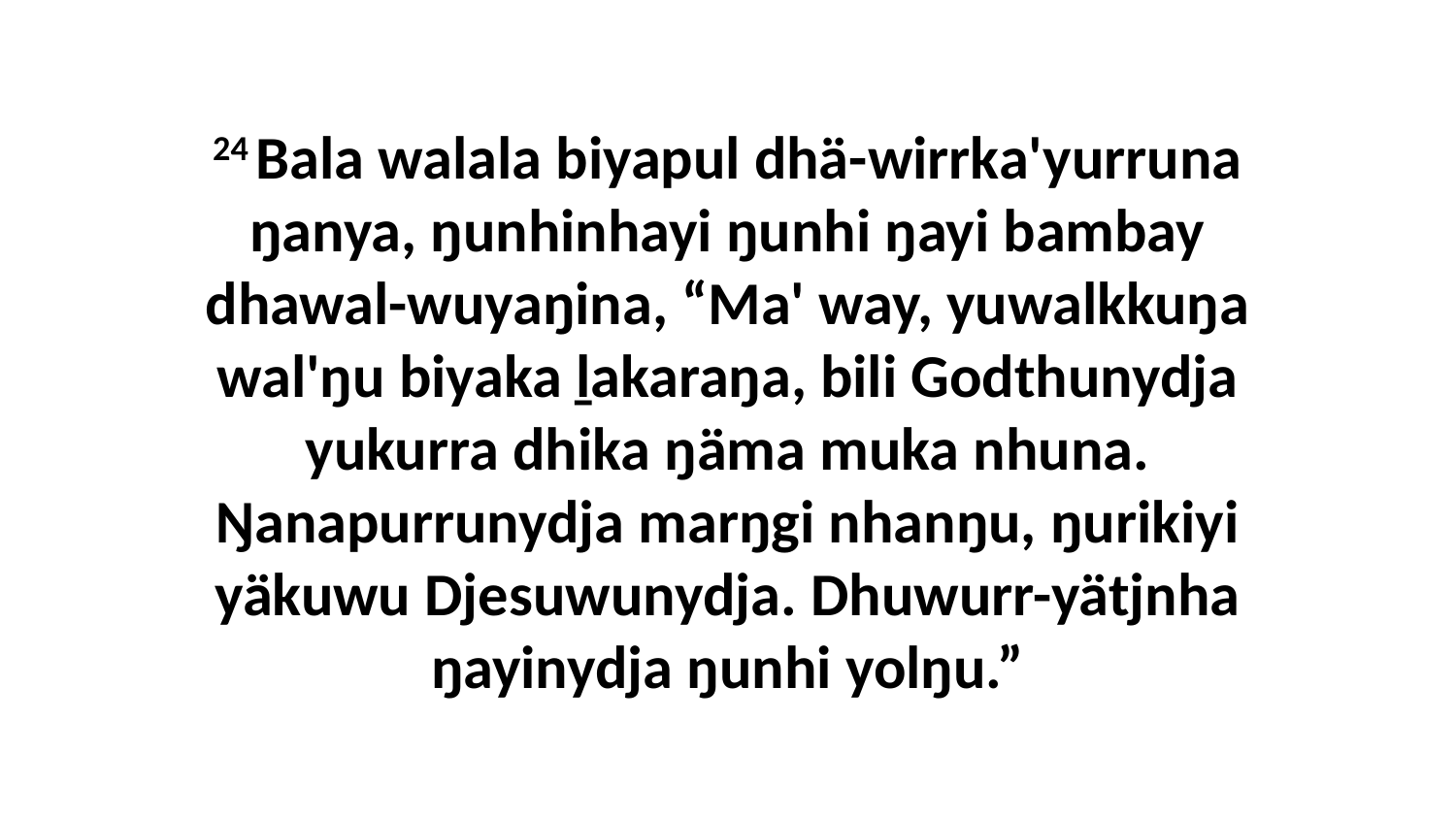

24 Bala walala biyapul dhä-wirrka'yurruna ŋanya, ŋunhinhayi ŋunhi ŋayi bambay dhawal-wuyaŋina, “Ma' way, yuwalkkuŋa wal'ŋu biyaka ḻakaraŋa, bili Godthunydja yukurra dhika ŋäma muka nhuna. Ŋanapurrunydja marŋgi nhanŋu, ŋurikiyi yäkuwu Djesuwunydja. Dhuwurr-yätjnha ŋayinydja ŋunhi yolŋu.”